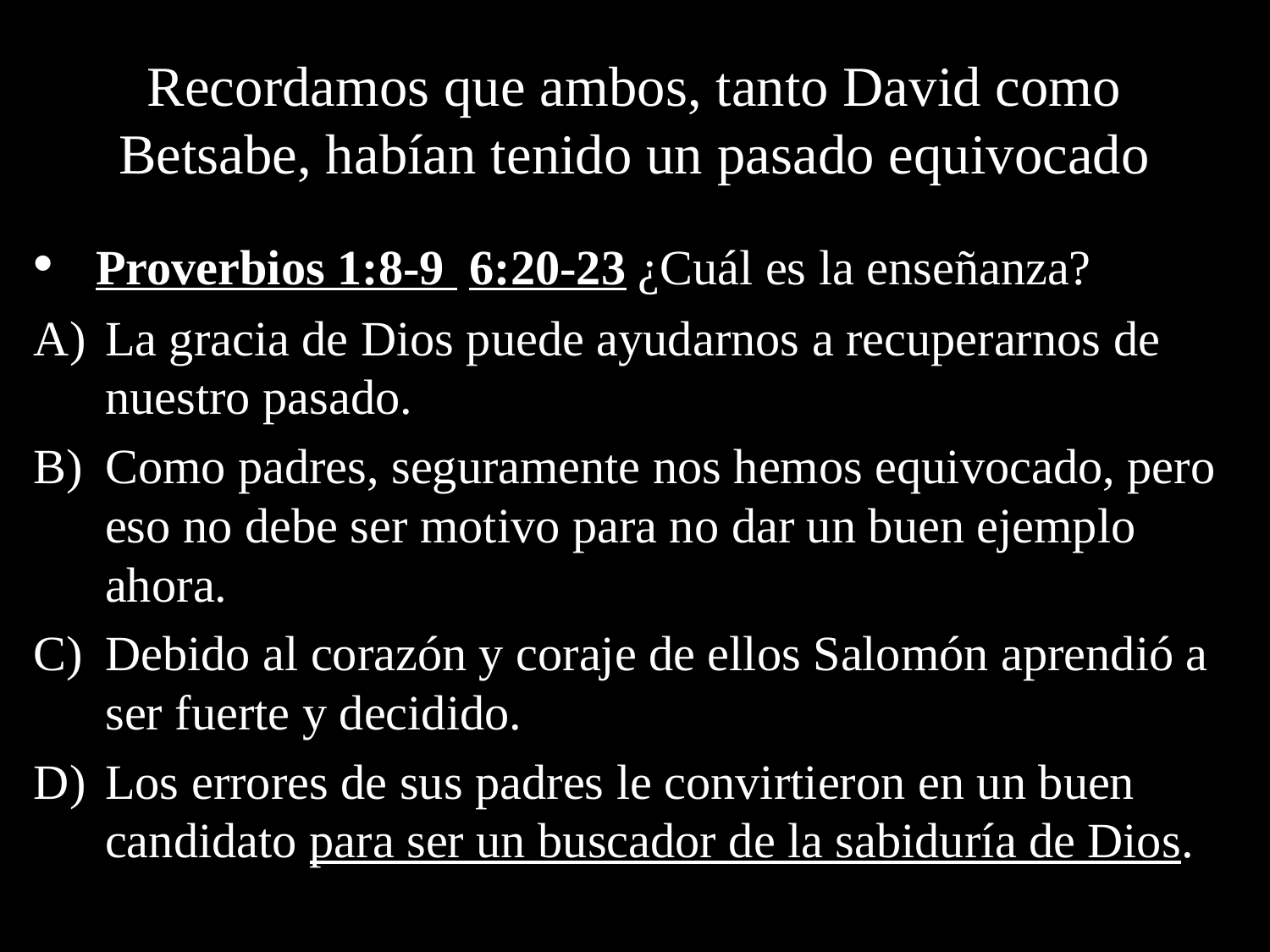

# Recordamos que ambos, tanto David como Betsabe, habían tenido un pasado equivocado
 Proverbios 1:8-9  6:20-23 ¿Cuál es la enseñanza?
La gracia de Dios puede ayudarnos a recuperarnos de nuestro pasado.
Como padres, seguramente nos hemos equivocado, pero eso no debe ser motivo para no dar un buen ejemplo ahora.
Debido al corazón y coraje de ellos Salomón aprendió a ser fuerte y decidido.
Los errores de sus padres le convirtieron en un buen candidato para ser un buscador de la sabiduría de Dios.